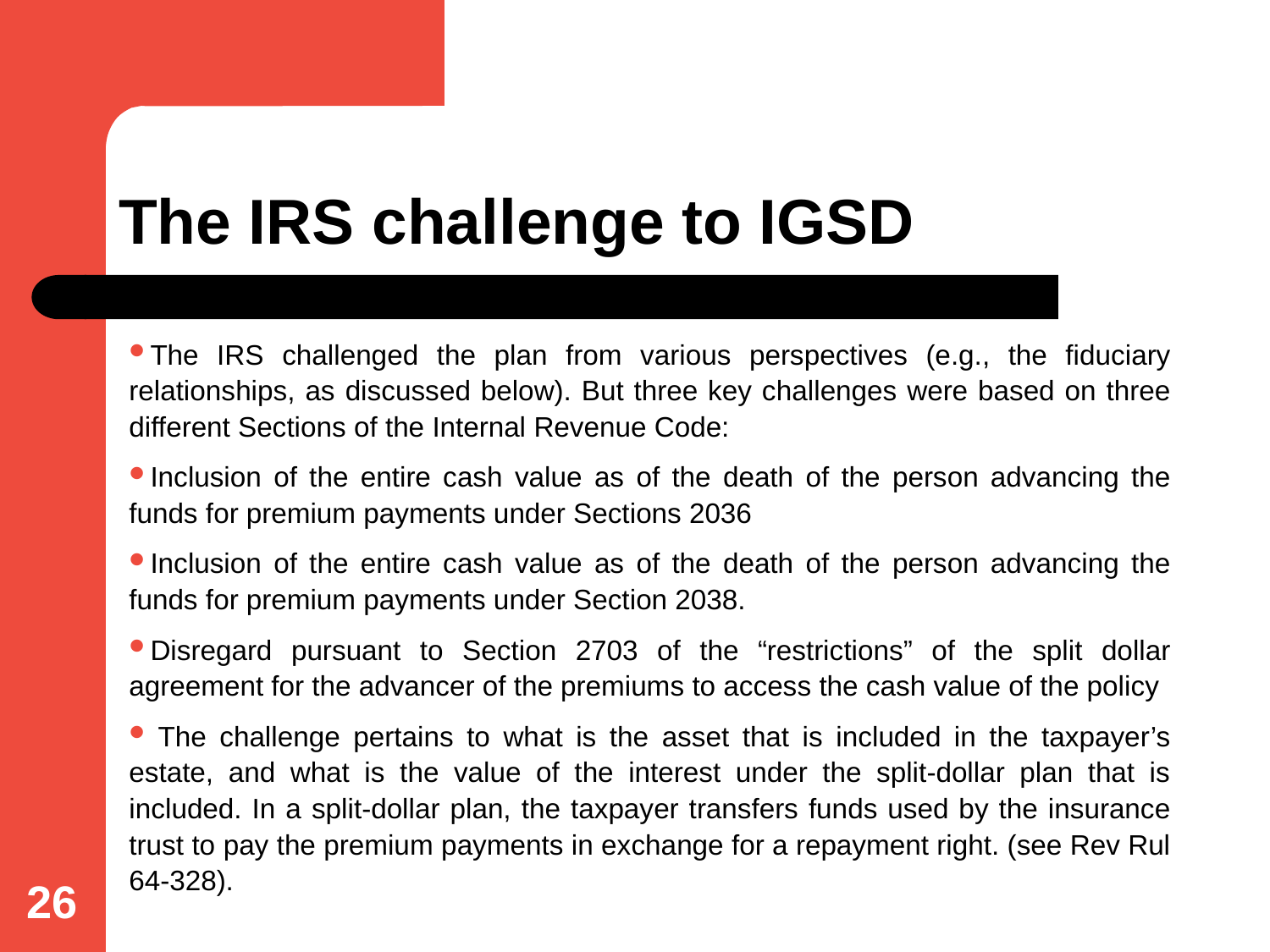

# The IRS challenge to IGSD
The IRS challenged the plan from various perspectives (e.g., the fiduciary relationships, as discussed below). But three key challenges were based on three different Sections of the Internal Revenue Code:
Inclusion of the entire cash value as of the death of the person advancing the funds for premium payments under Sections 2036
Inclusion of the entire cash value as of the death of the person advancing the funds for premium payments under Section 2038.
Disregard pursuant to Section 2703 of the “restrictions” of the split dollar agreement for the advancer of the premiums to access the cash value of the policy
 The challenge pertains to what is the asset that is included in the taxpayer’s estate, and what is the value of the interest under the split-dollar plan that is included. In a split-dollar plan, the taxpayer transfers funds used by the insurance trust to pay the premium payments in exchange for a repayment right. (see Rev Rul 64-328).
26